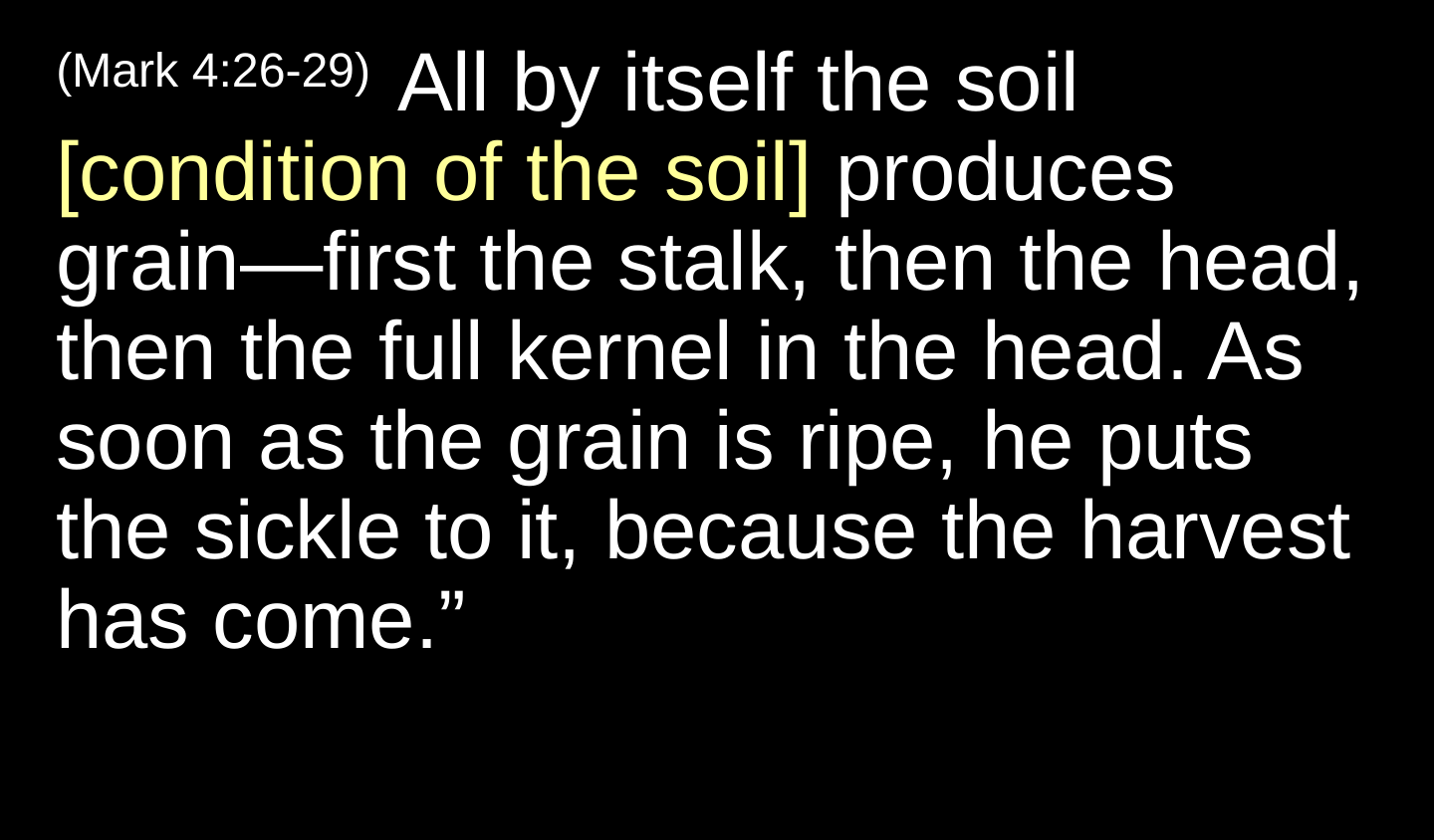

(Mark 4:26-29)  All by itself the soil [condition of the soil] produces grain—first the stalk, then the head, then the full kernel in the head. As soon as the grain is ripe, he puts the sickle to it, because the harvest has come.”